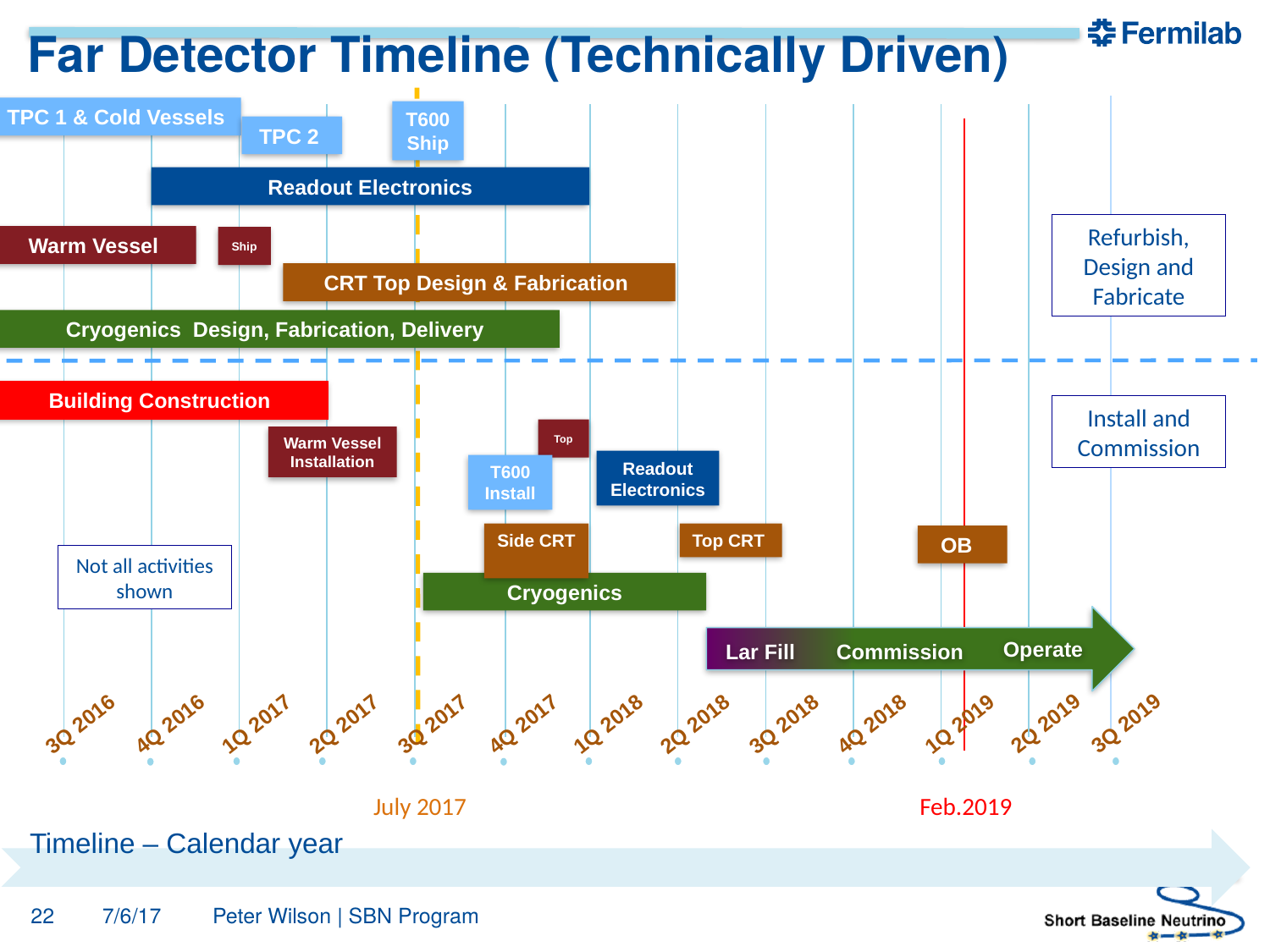

# Far Detector Timeline (Technically Driven)
TPC 1 & Cold Vessels
T600Ship
TPC 2
Readout Electronics
Refurbish, Design and Fabricate
Warm Vessel
Ship
CRT Top Design & Fabrication
Cryogenics  Design, Fabrication, Delivery
Building Construction
Install and Commission
Top
Warm Vessel Installation
Readout Electronics
T600 Install

Side CRT
Top CRT
OB

Not all activities shown

Cryogenics

Operate
Lar Fill       Commission

2Q 2019
3Q 2019
3Q 2016
4Q 2016
1Q 2017
2Q 2017
3Q 2017
4Q 2017
1Q 2018
2Q 2018
3Q 2018
4Q 2018
1Q 2019

July 2017
Feb.2019
Timeline – Calendar year

22
7/6/17
Peter Wilson | SBN Program